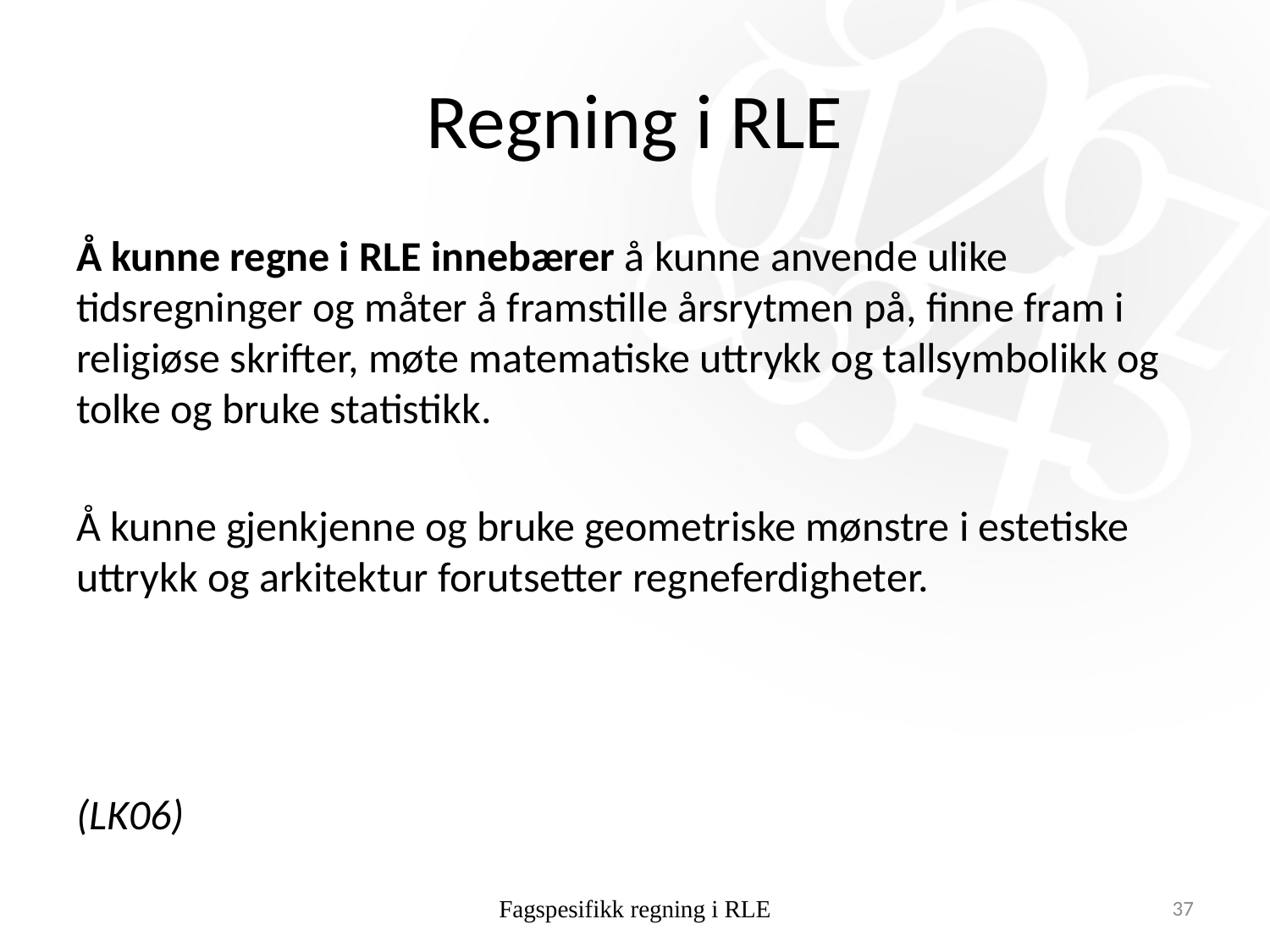

# Regning i RLE
Å kunne regne i RLE innebærer å kunne anvende ulike tidsregninger og måter å framstille årsrytmen på, finne fram i religiøse skrifter, møte matematiske uttrykk og tallsymbolikk og tolke og bruke statistikk.

Å kunne gjenkjenne og bruke geometriske mønstre i estetiske uttrykk og arkitektur forutsetter regneferdigheter.

(LK06)
Fagspesifikk regning i RLE
37